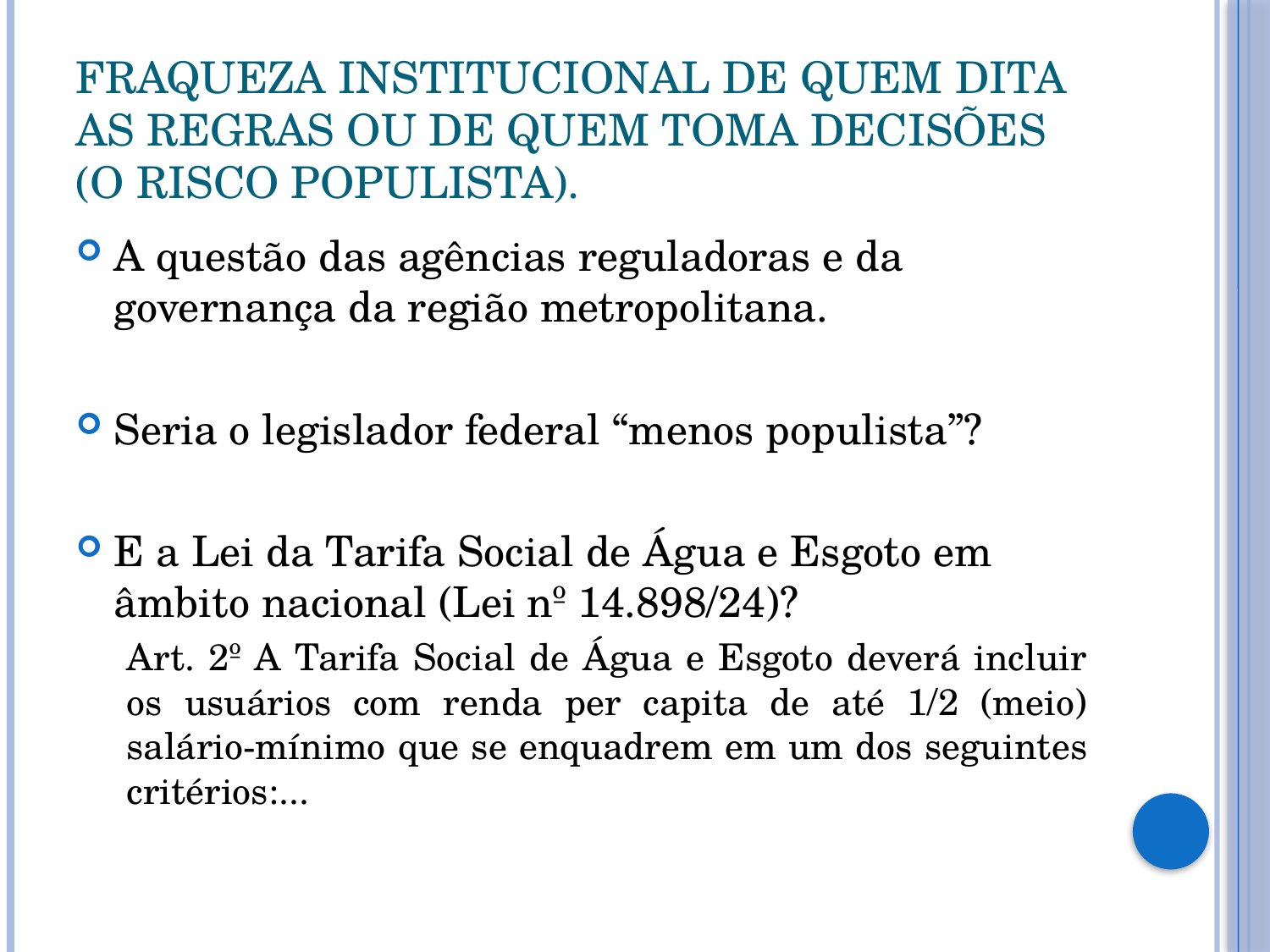

# Fraqueza institucional de quem dita as regras ou de quem toma decisões (o risco populista).
A questão das agências reguladoras e da governança da região metropolitana.

Seria o legislador federal “menos populista”?

E a Lei da Tarifa Social de Água e Esgoto em âmbito nacional (Lei nº 14.898/24)?
Art. 2º A Tarifa Social de Água e Esgoto deverá incluir os usuários com renda per capita de até 1/2 (meio) salário-mínimo que se enquadrem em um dos seguintes critérios:...